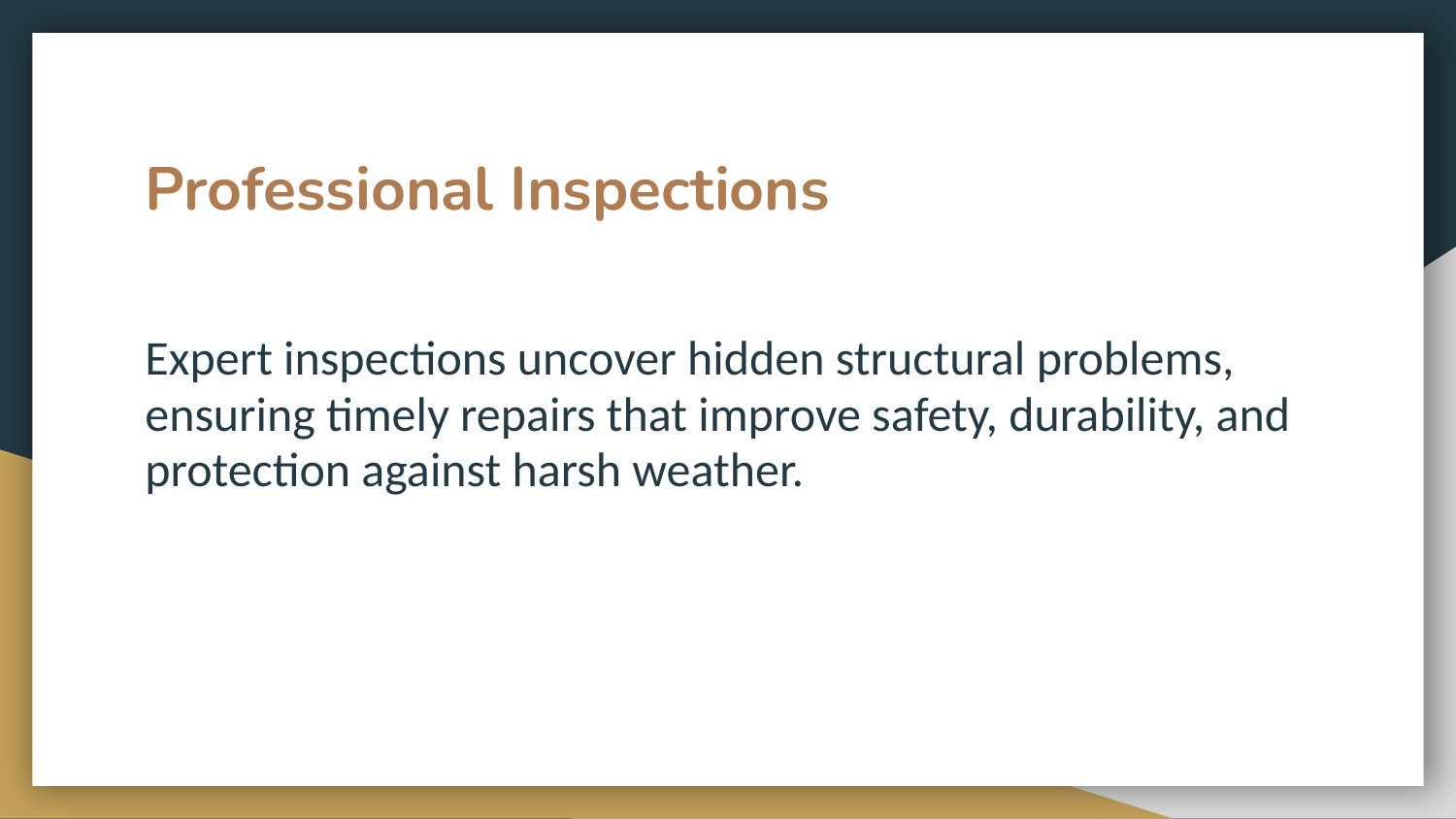

# Professional Inspections
Expert inspections uncover hidden structural problems, ensuring timely repairs that improve safety, durability, and protection against harsh weather.